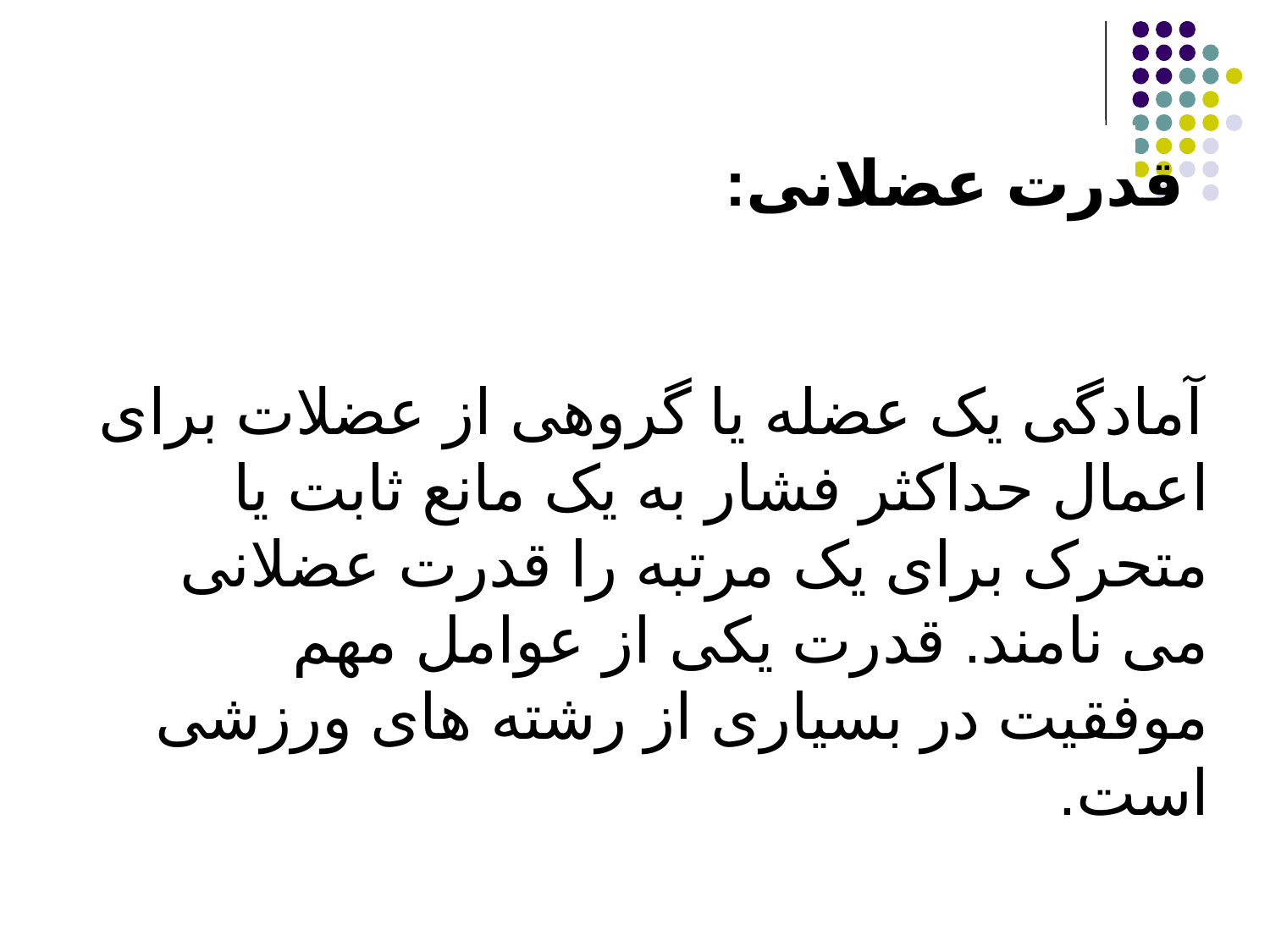

قدرت عضلانی:

   آمادگی یک عضله یا گروهی از عضلات برای اعمال حداکثر فشار به یک مانع ثابت یا متحرک برای یک مرتبه را قدرت عضلانی می نامند. قدرت یکی از عوامل مهم موفقیت در بسیاری از رشته های ورزشی است.